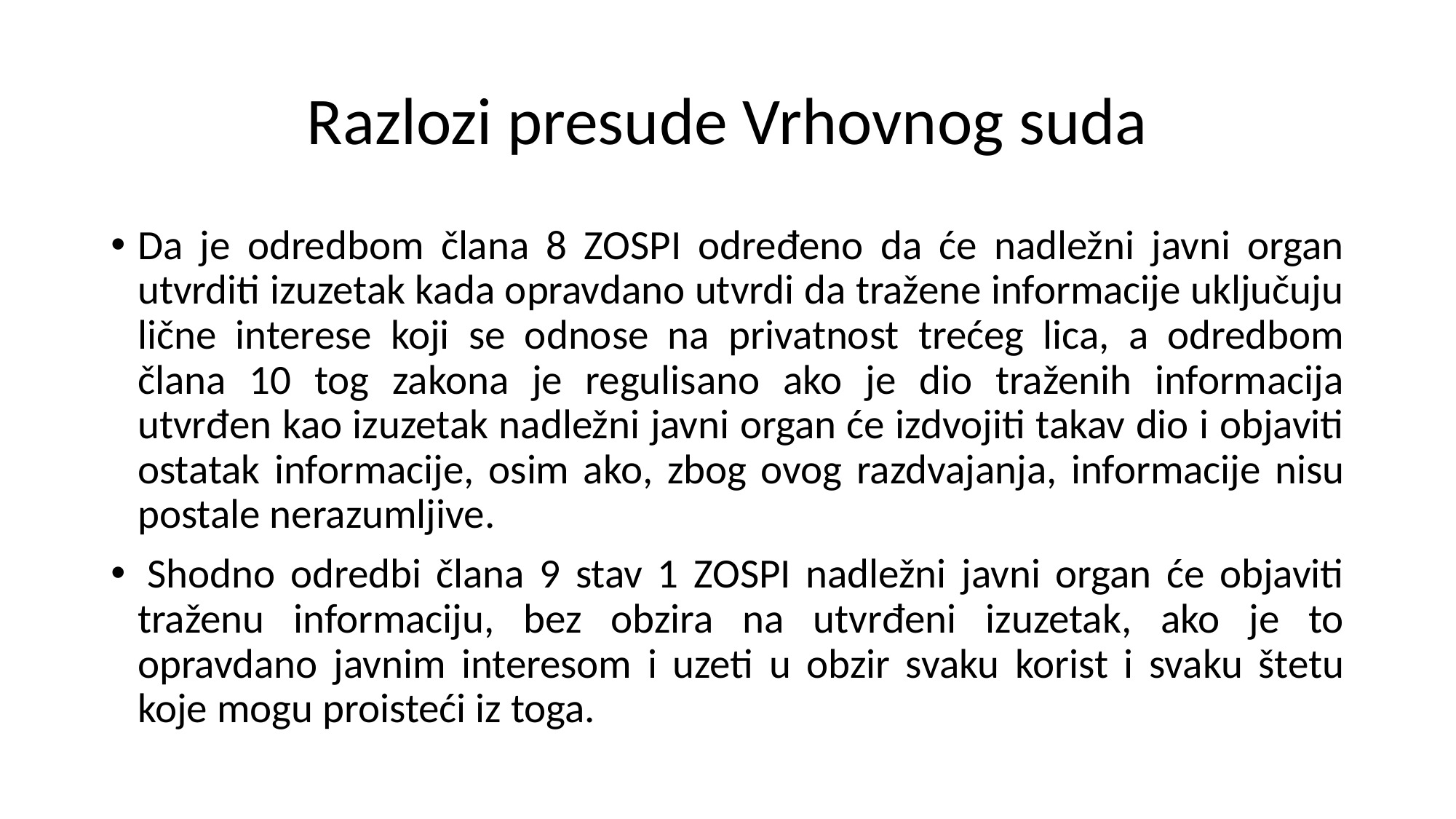

# Razlozi presude Vrhovnog suda
Da je odredbom člana 8 ZOSPI određeno da će nadležni javni organ utvrditi izuzetak kada opravdano utvrdi da tražene informacije uključuju lične interese koji se odnose na privatnost trećeg lica, a odredbom člana 10 tog zakona je regulisano ako je dio traženih informacija utvrđen kao izuzetak nadležni javni organ će izdvojiti takav dio i objaviti ostatak informacije, osim ako, zbog ovog razdvajanja, informacije nisu postale nerazumljive.
 Shodno odredbi člana 9 stav 1 ZOSPI nadležni javni organ će objaviti traženu informaciju, bez obzira na utvrđeni izuzetak, ako je to opravdano javnim interesom i uzeti u obzir svaku korist i svaku štetu koje mogu proisteći iz toga.